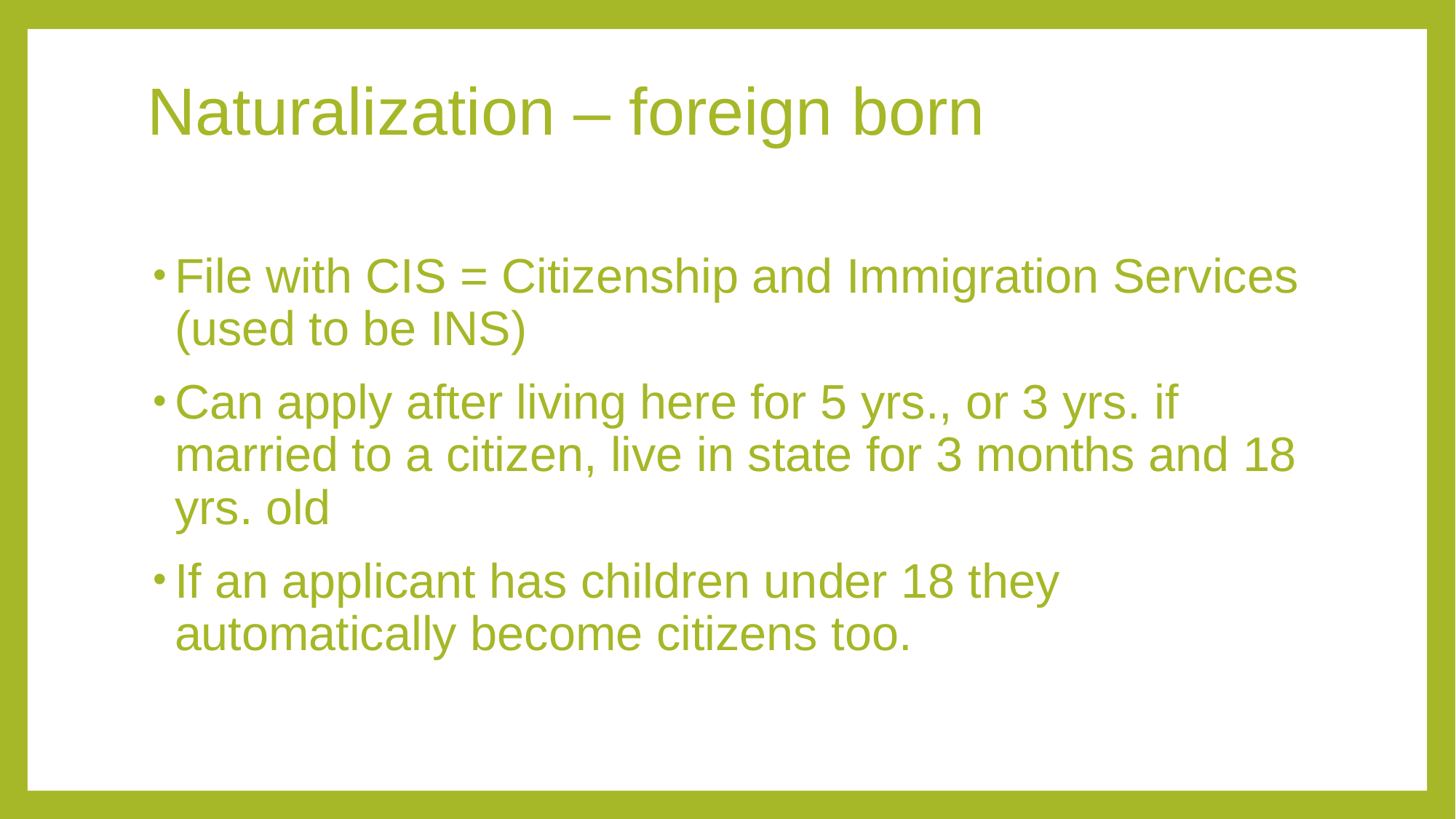

# Naturalization – foreign born
File with CIS = Citizenship and Immigration Services (used to be INS)
Can apply after living here for 5 yrs., or 3 yrs. if married to a citizen, live in state for 3 months and 18 yrs. old
If an applicant has children under 18 they automatically become citizens too.